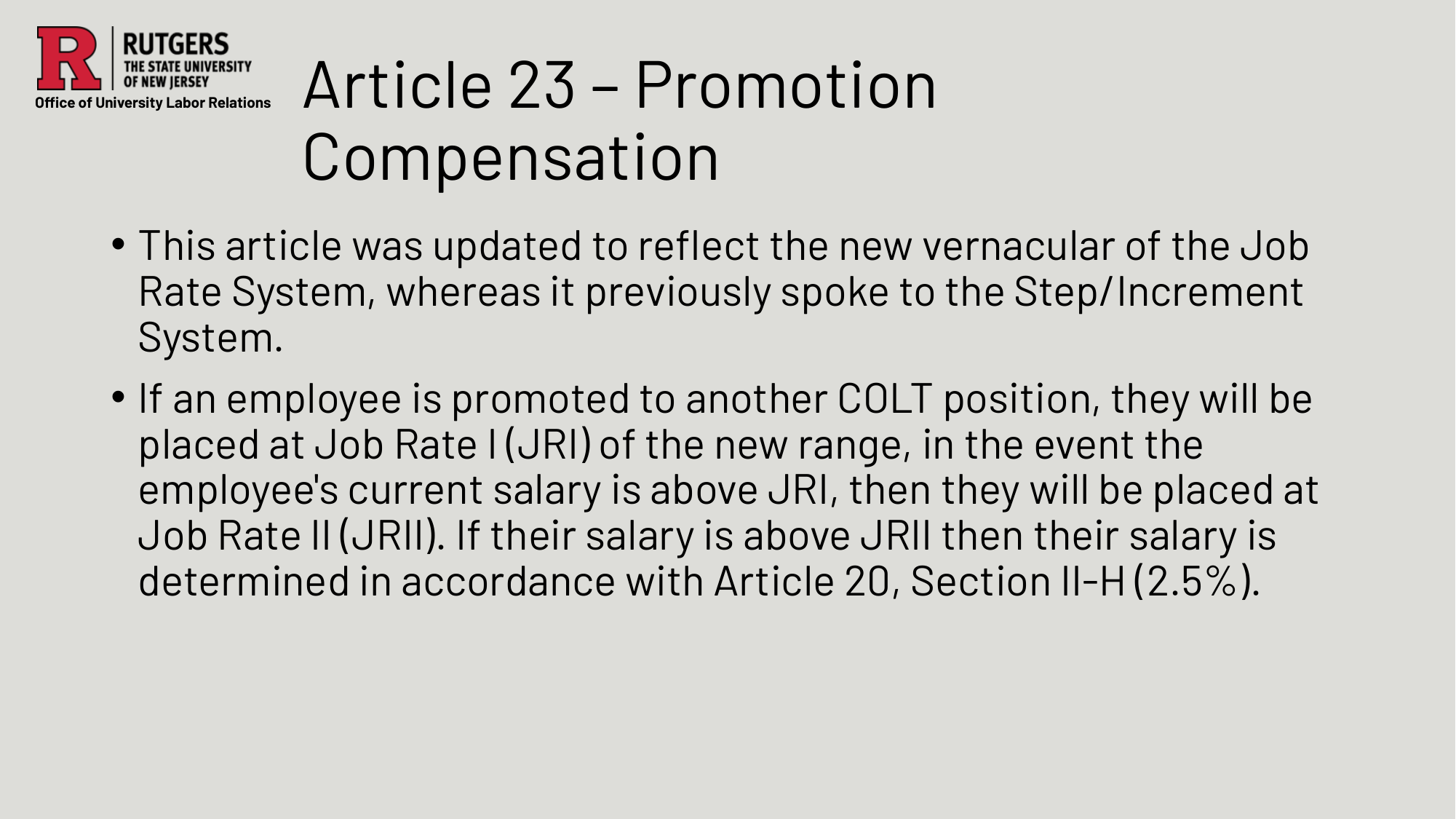

# Article 23 – Promotion Compensation
This article was updated to reflect the new vernacular of the Job Rate System, whereas it previously spoke to the Step/Increment System.
If an employee is promoted to another COLT position, they will be placed at Job Rate I (JRI) of the new range, in the event the employee's current salary is above JRI, then they will be placed at Job Rate II (JRII). If their salary is above JRII then their salary is determined in accordance with Article 20, Section II-H (2.5%).